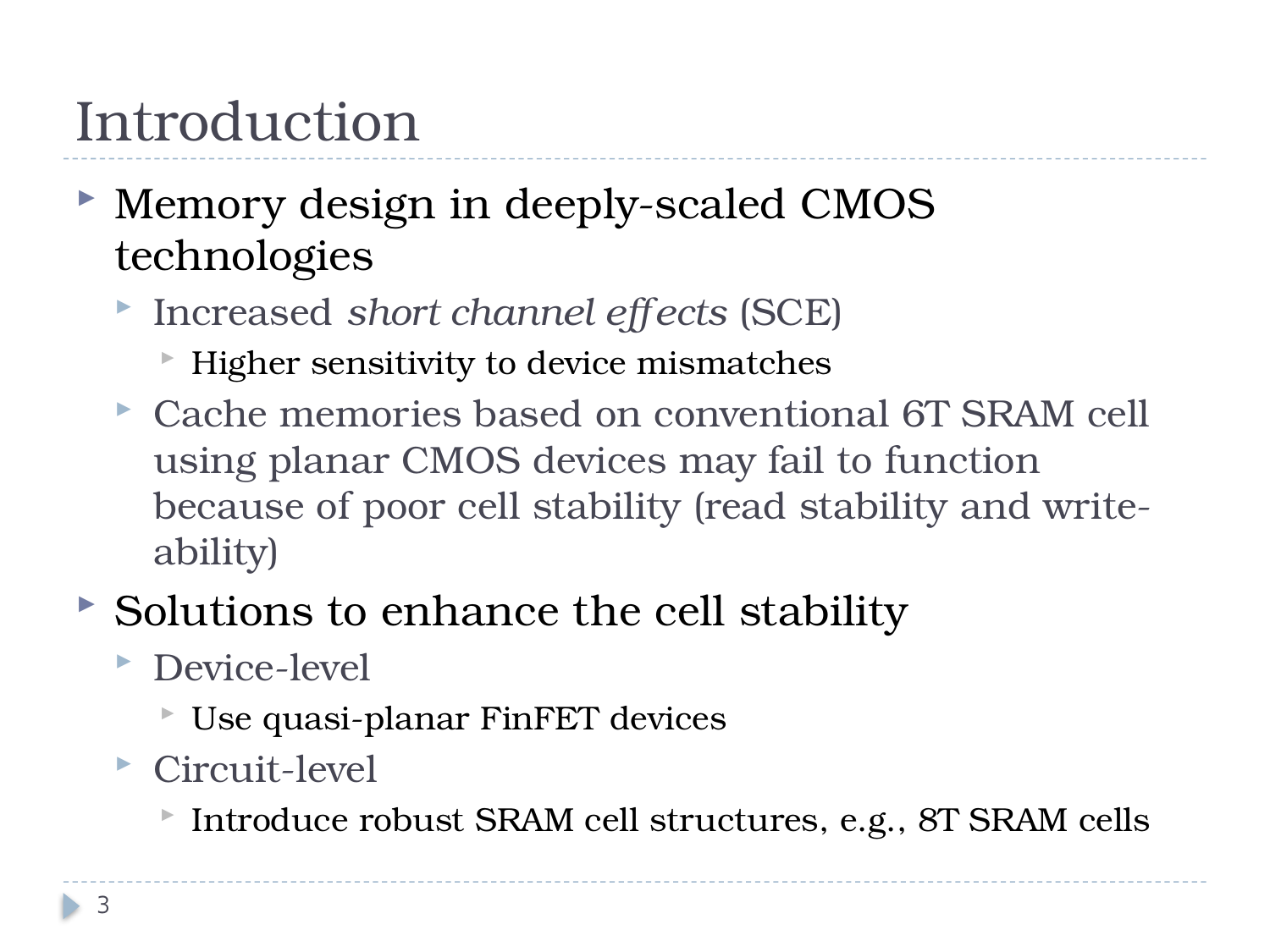

# Introduction
Memory design in deeply-scaled CMOS technologies
Increased short channel effects (SCE)
Higher sensitivity to device mismatches
Cache memories based on conventional 6T SRAM cell using planar CMOS devices may fail to function because of poor cell stability (read stability and write-ability)
Solutions to enhance the cell stability
Device-level
Use quasi-planar FinFET devices
Circuit-level
Introduce robust SRAM cell structures, e.g., 8T SRAM cells
3